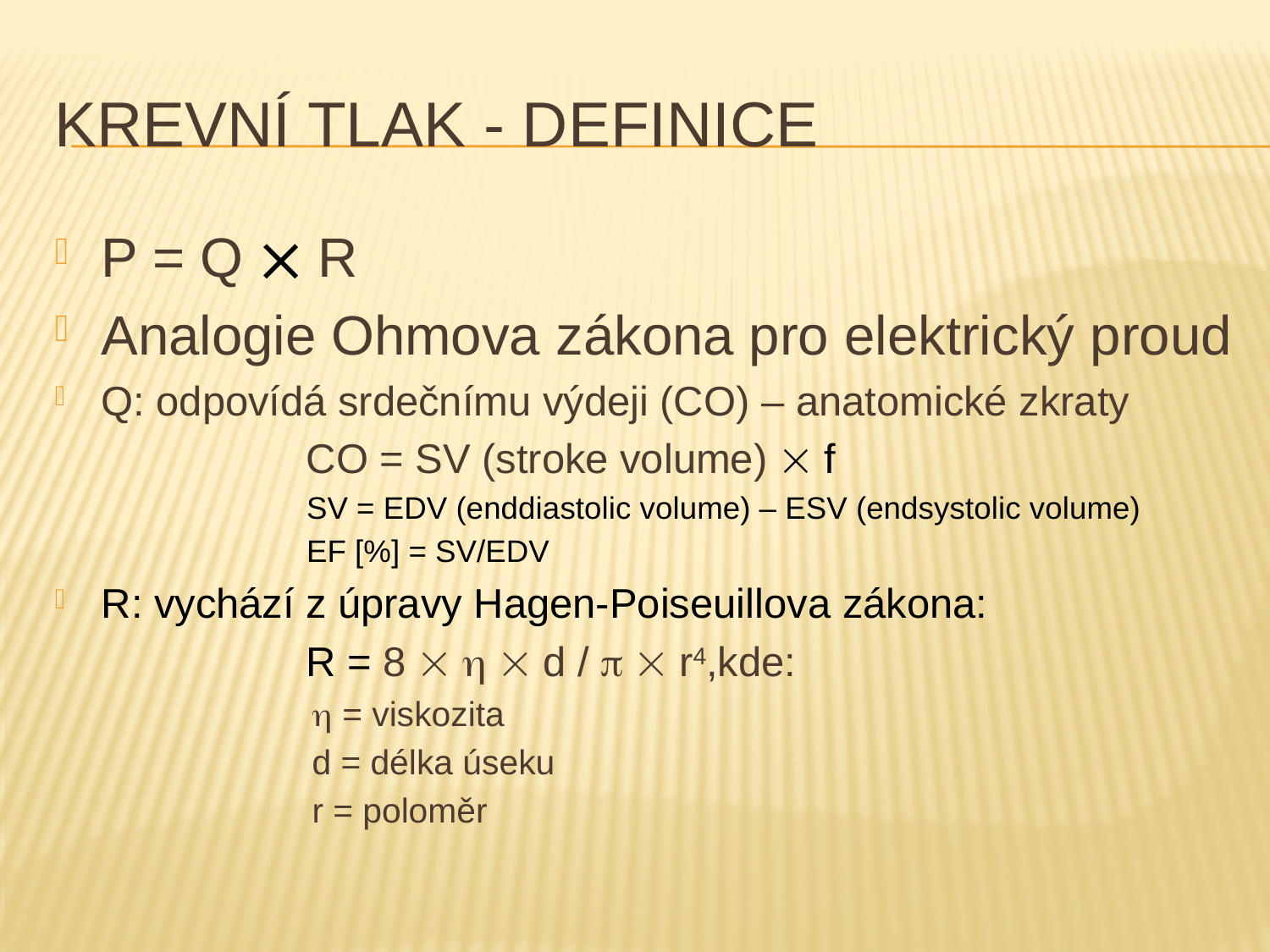

# Krevní tlak - definice
P = Q × R
Analogie Ohmova zákona pro elektrický proud
Q: odpovídá srdečnímu výdeji (CO) – anatomické zkraty
                      CO = SV (stroke volume) × f
                             SV = EDV (enddiastolic volume) – ESV (endsystolic volume)
                             EF [%] = SV/EDV
R: vychází z úpravy Hagen-Poiseuillova zákona:
                      R = 8 × η × d / π × r4,kde:
                           η = viskozita
                           d = délka úseku
                           r = poloměr